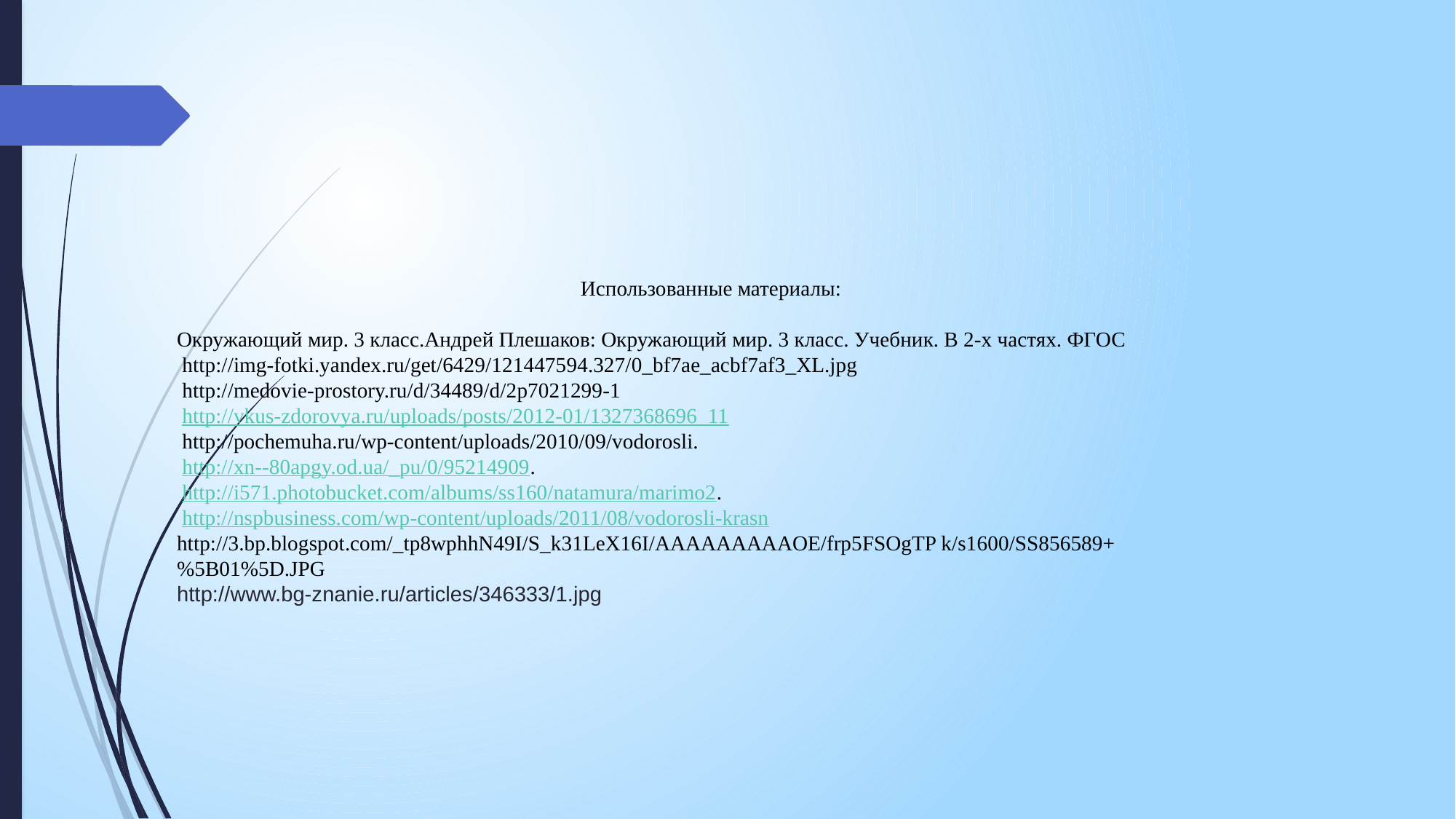

Использованные материалы:

Окружающий мир. 3 класс.Андрей Плешаков: Окружающий мир. 3 класс. Учебник. В 2-х частях. ФГОС
 http://img-fotki.yandex.ru/get/6429/121447594.327/0_bf7ae_acbf7af3_XL.jpg
 http://medovie-prostory.ru/d/34489/d/2p7021299-1
 http://vkus-zdorovya.ru/uploads/posts/2012-01/1327368696_11
 http://pochemuha.ru/wp-content/uploads/2010/09/vodorosli.
 http://xn--80apgy.od.ua/_pu/0/95214909.
 http://i571.photobucket.com/albums/ss160/natamura/marimo2.
 http://nspbusiness.com/wp-content/uploads/2011/08/vodorosli-krasn
http://3.bp.blogspot.com/_tp8wphhN49I/S_k31LeX16I/AAAAAAAAAOE/frp5FSOgTP k/s1600/SS856589+%5B01%5D.JPG
http://www.bg-znanie.ru/articles/346333/1.jpg